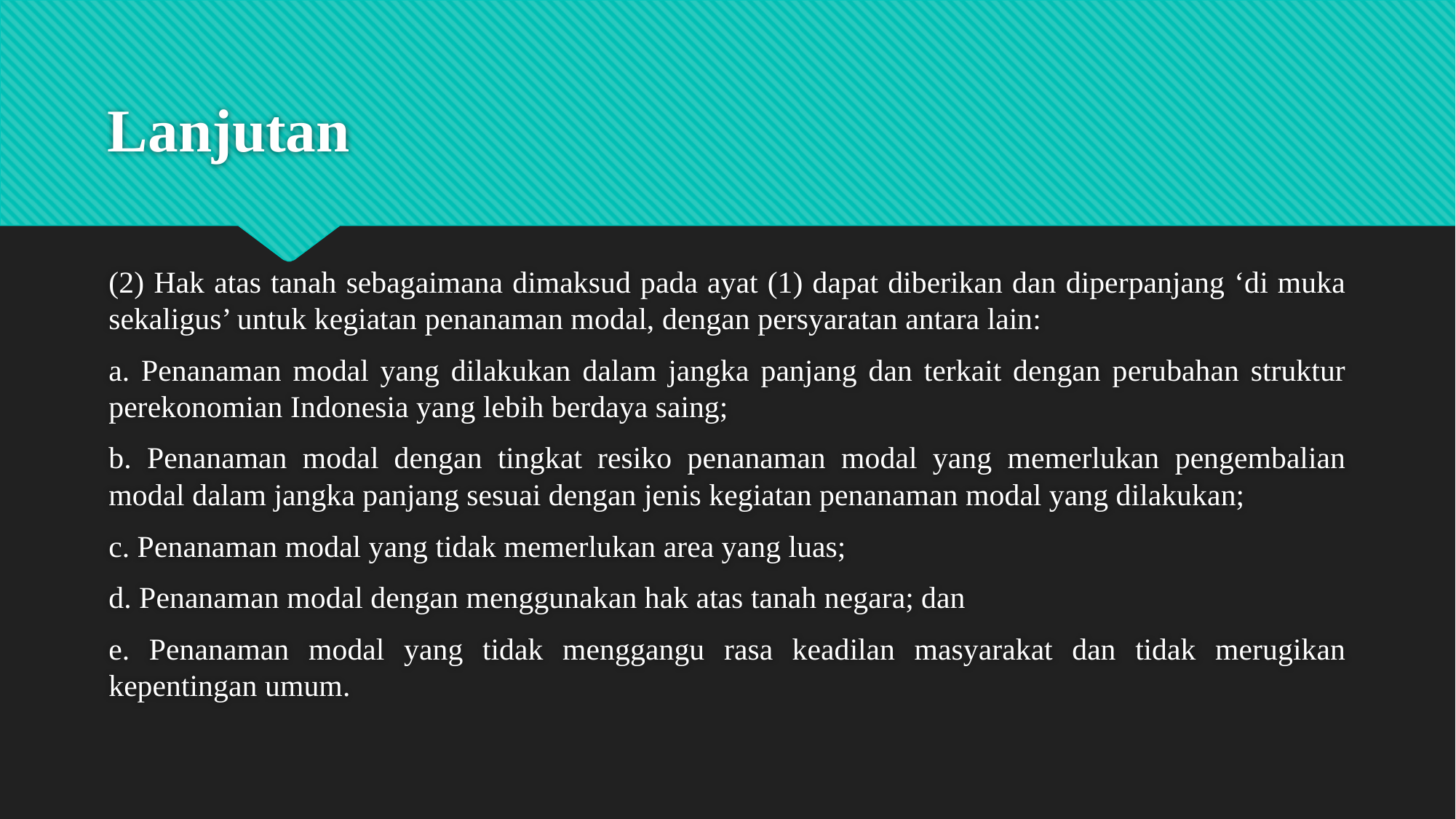

# Lanjutan
(2) Hak atas tanah sebagaimana dimaksud pada ayat (1) dapat diberikan dan diperpanjang ‘di muka sekaligus’ untuk kegiatan penanaman modal, dengan persyaratan antara lain:
a. Penanaman modal yang dilakukan dalam jangka panjang dan terkait dengan perubahan struktur perekonomian Indonesia yang lebih berdaya saing;
b. Penanaman modal dengan tingkat resiko penanaman modal yang memerlukan pengembalian modal dalam jangka panjang sesuai dengan jenis kegiatan penanaman modal yang dilakukan;
c. Penanaman modal yang tidak memerlukan area yang luas;
d. Penanaman modal dengan menggunakan hak atas tanah negara; dan
e. Penanaman modal yang tidak menggangu rasa keadilan masyarakat dan tidak merugikan kepentingan umum.